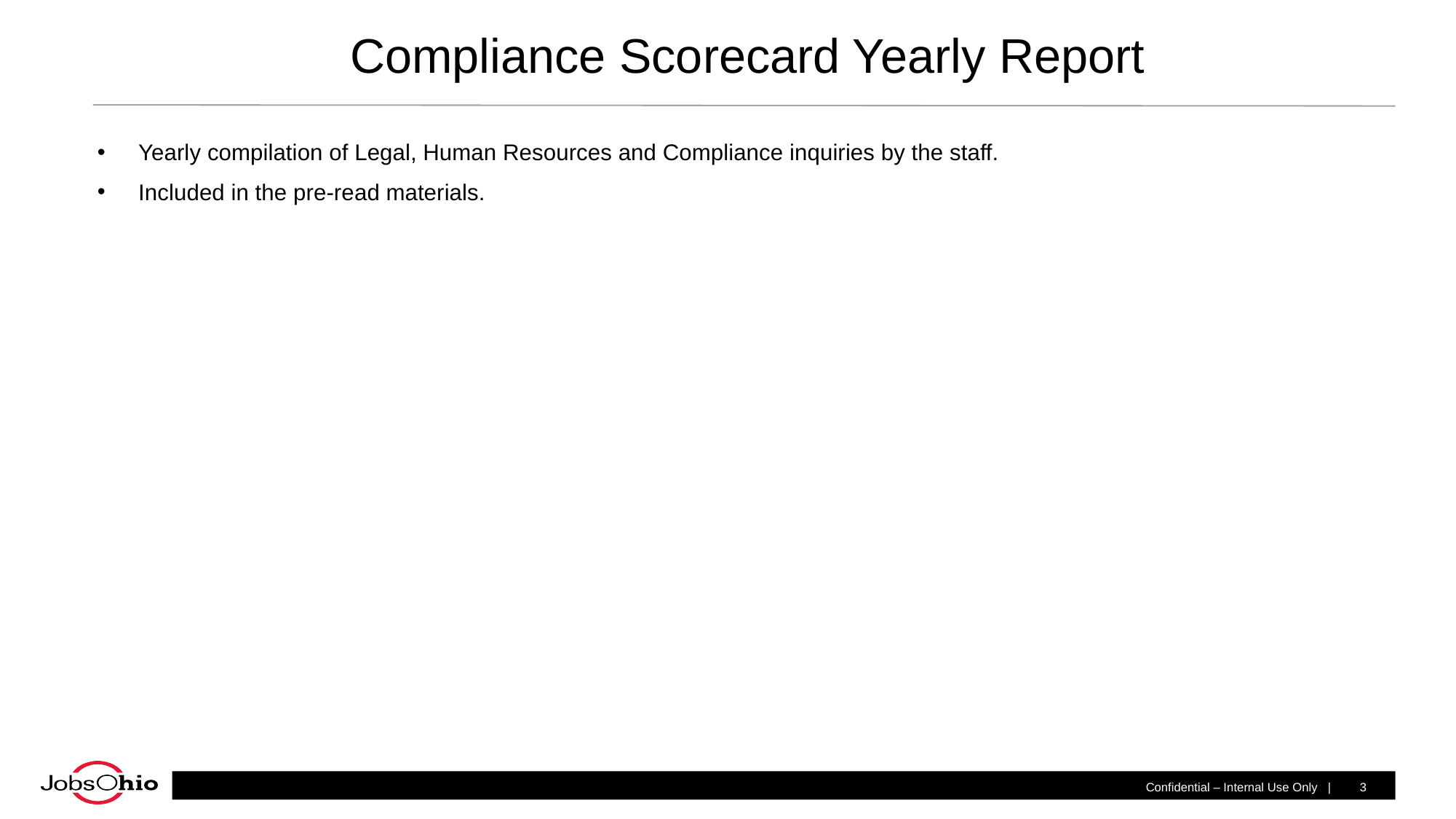

# Compliance Scorecard Yearly Report

Yearly compilation of Legal, Human Resources and Compliance inquiries by the staff.
Included in the pre-read materials.